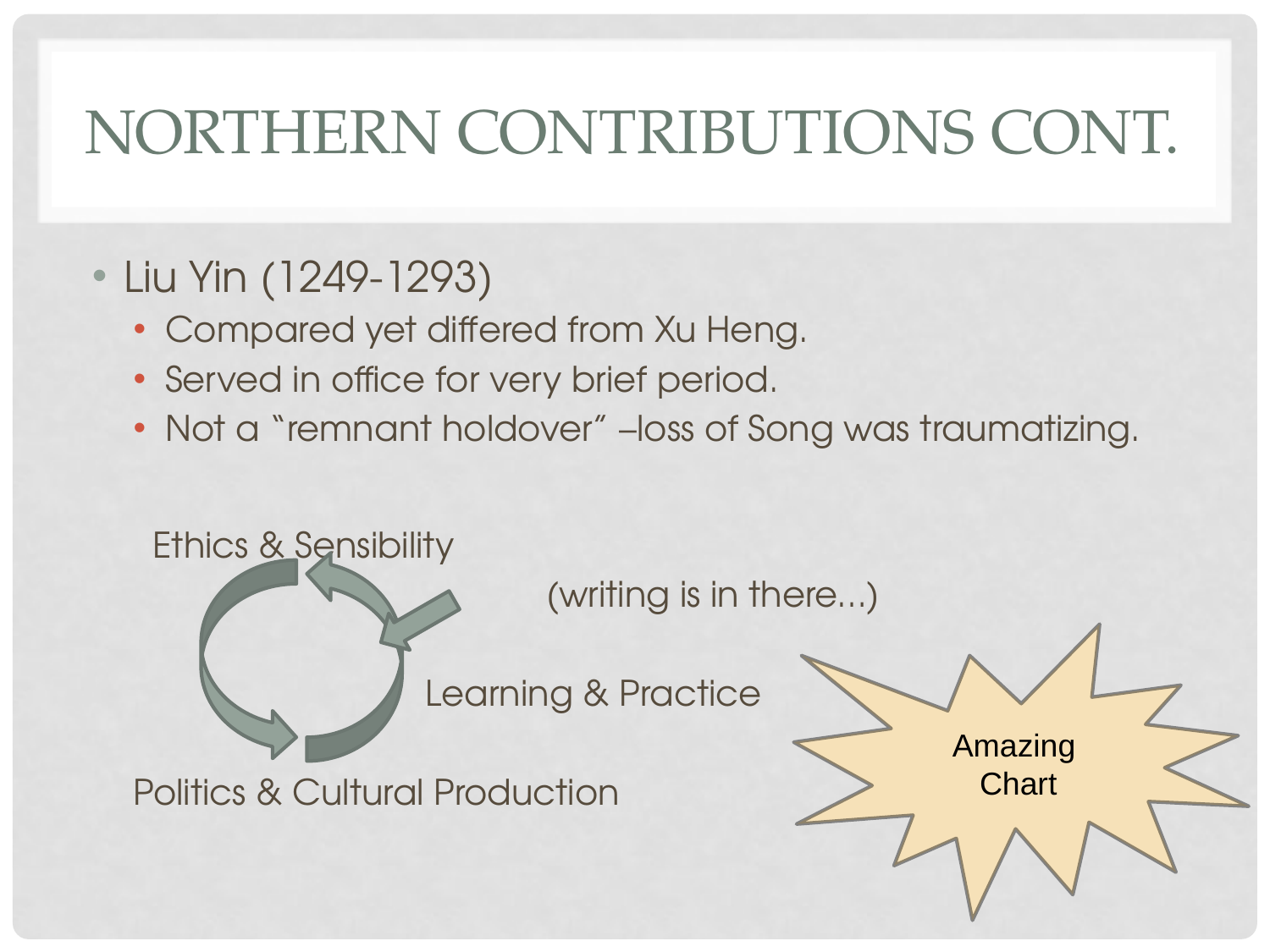

# Northern Contributions cont.
Liu Yin (1249-1293)
Compared yet differed from Xu Heng.
Served in office for very brief period.
Not a “remnant holdover” –loss of Song was traumatizing.

  Ethics & Sensibility
				(writing is in there…)

                              Learning & Practice

Politics & Cultural Production

Amazing
Chart